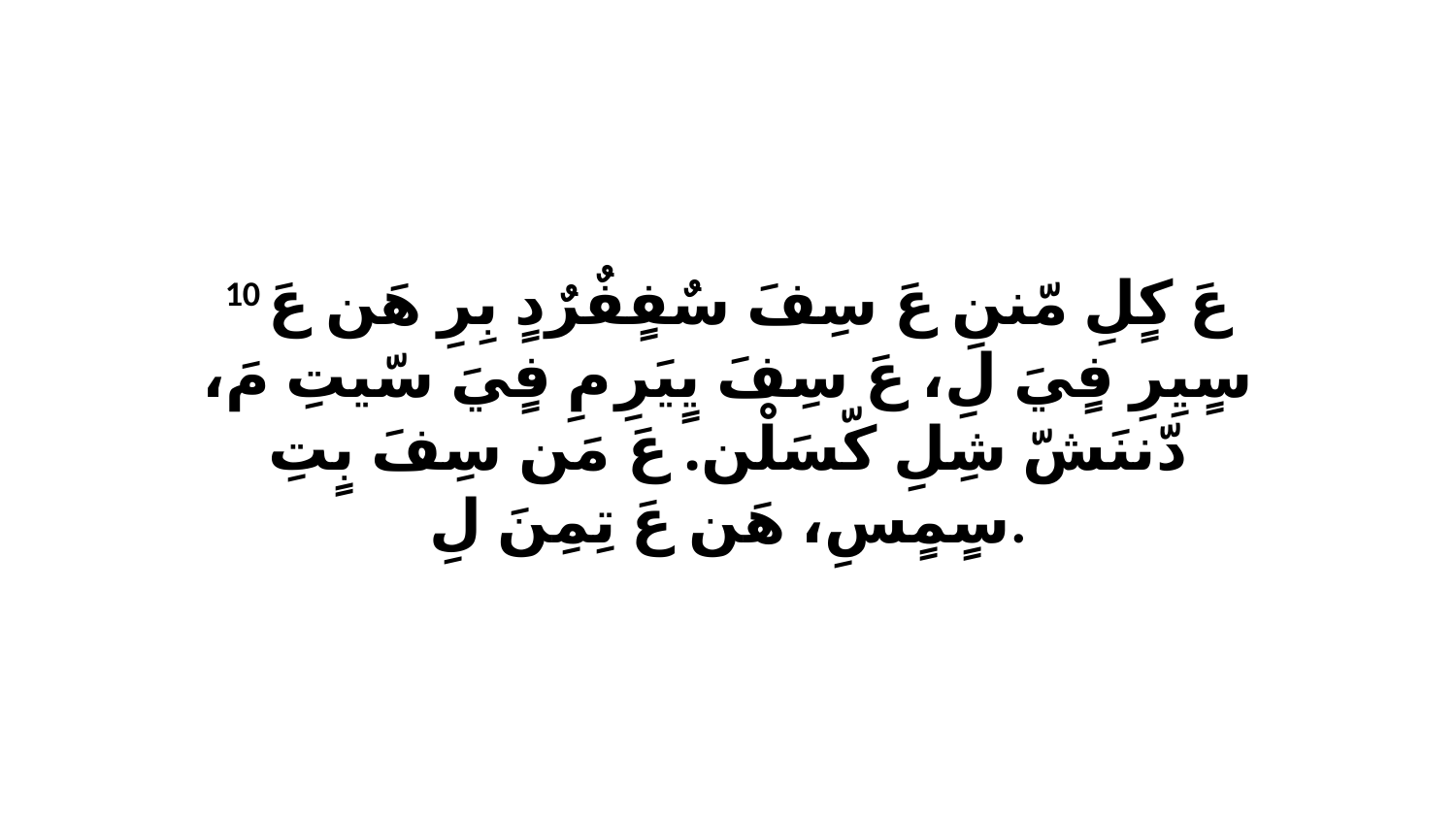

10 عَ كٍلِ مّننِ عَ سِفَ سٌفٍفٌرٌدٍ بِرِ هَن عَ سٍيِرِ فٍيَ لِ، عَ سِفَ يٍيَرِ مِ فٍيَ سّيتِ مَ، دّننَشّ شِلِ كّسَلْن. عَ مَن سِفَ بٍتِ سٍمٍسِ، هَن عَ تِمِنَ لِ.